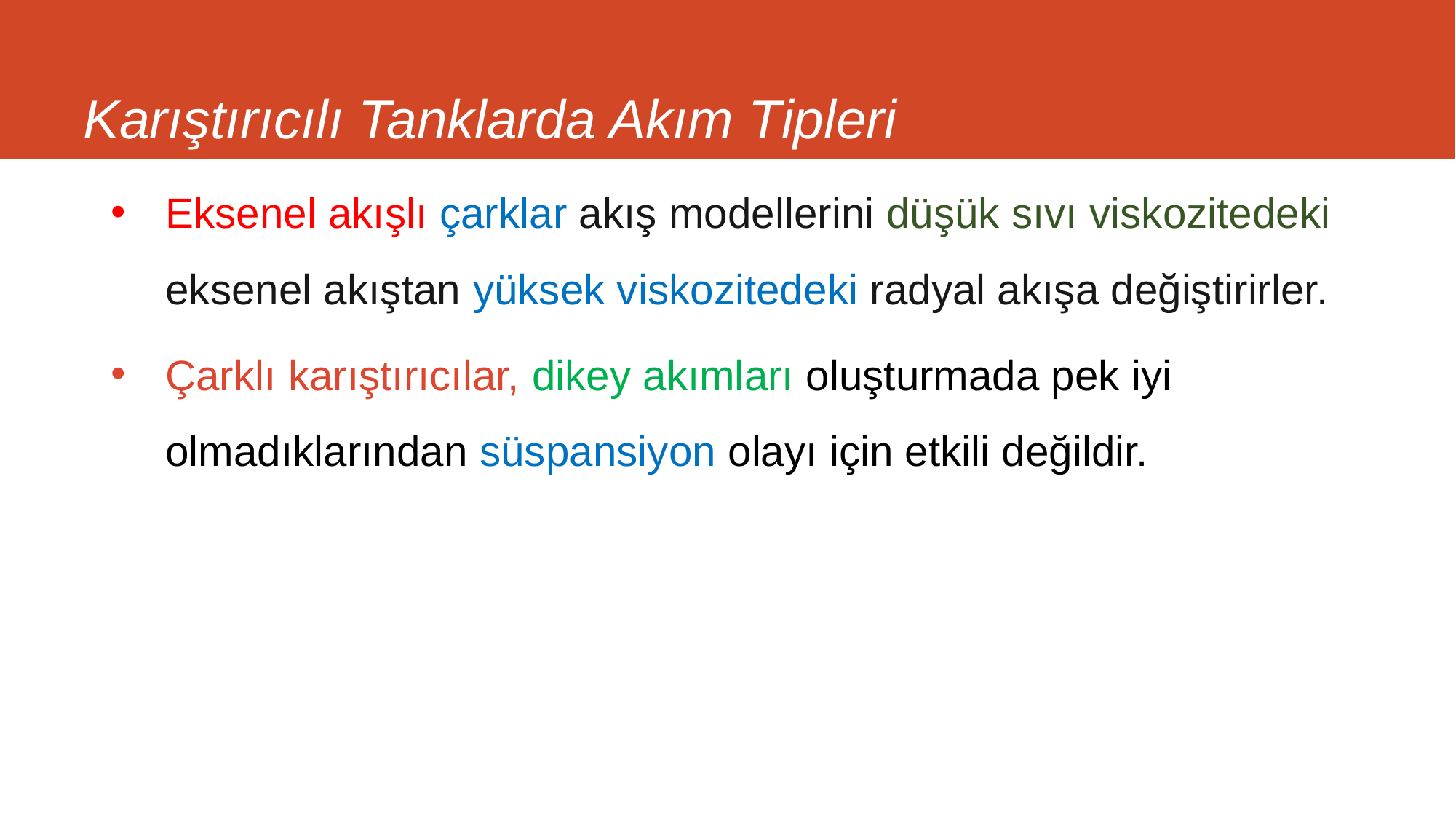

# Karıştırıcılı Tanklarda Akım Tipleri
Eksenel akışlı çarklar akış modellerini düşük sıvı viskozitedeki eksenel akıştan yüksek viskozitedeki radyal akışa değiştirirler.
Çarklı karıştırıcılar, dikey akımları oluşturmada pek iyi olmadıklarından süspansiyon olayı için etkili değildir.